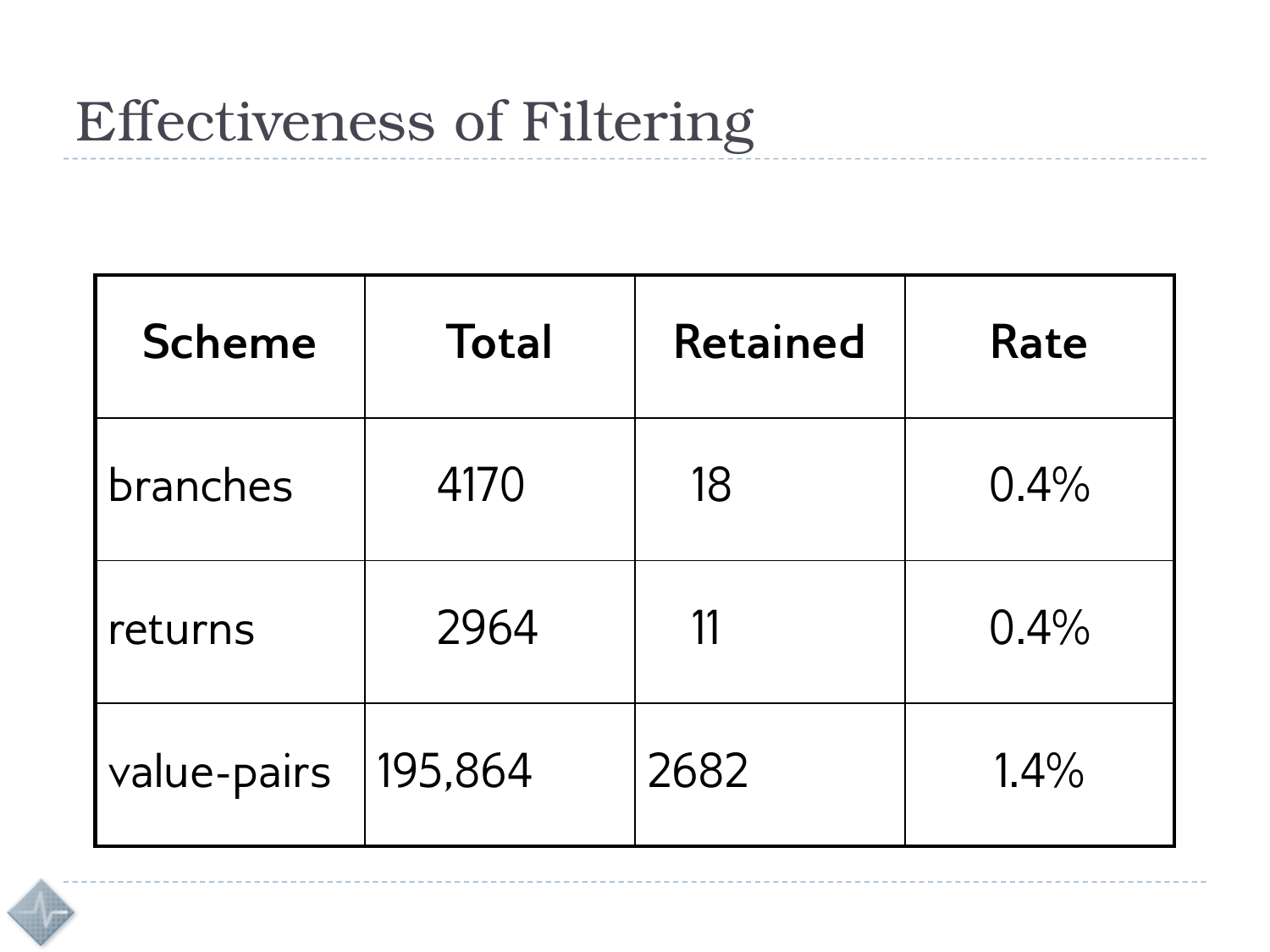

# Effectiveness of Filtering
| Scheme | Total | Retained | Rate |
| --- | --- | --- | --- |
| branches | 4170 | 18 | 0.4% |
| returns | 2964 | 11 | 0.4% |
| value-pairs | 195,864 | 2682 | 1.4% |